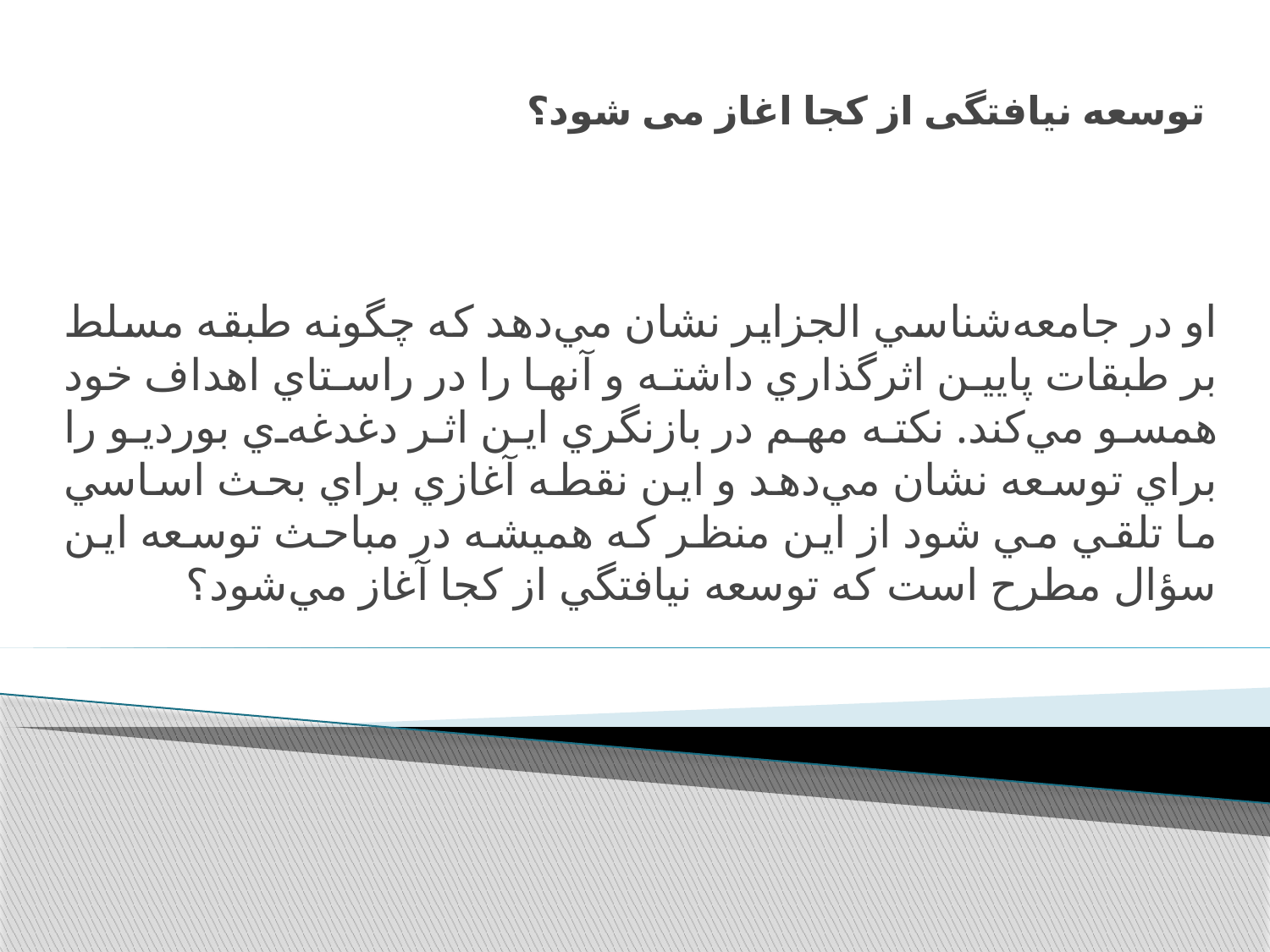

# توسعه نیافتگی از کجا اغاز می شود؟
او در جامعه‌شناسي الجزاير نشان مي‌دهد كه چگونه طبقه مسلط بر طبقات پايين اثرگذاري داشته و آنها را در راستاي اهداف خود همسو مي‌كند. نكته مهم در بازنگري اين اثر دغدغه‌ي بورديو را براي توسعه نشان مي‌دهد و اين نقطه آغازي براي بحث اساسي ما تلقي مي شود از اين منظر كه هميشه در مباحث توسعه اين سؤال مطرح است كه توسعه نيافتگي از كجا آغاز مي‌شود؟